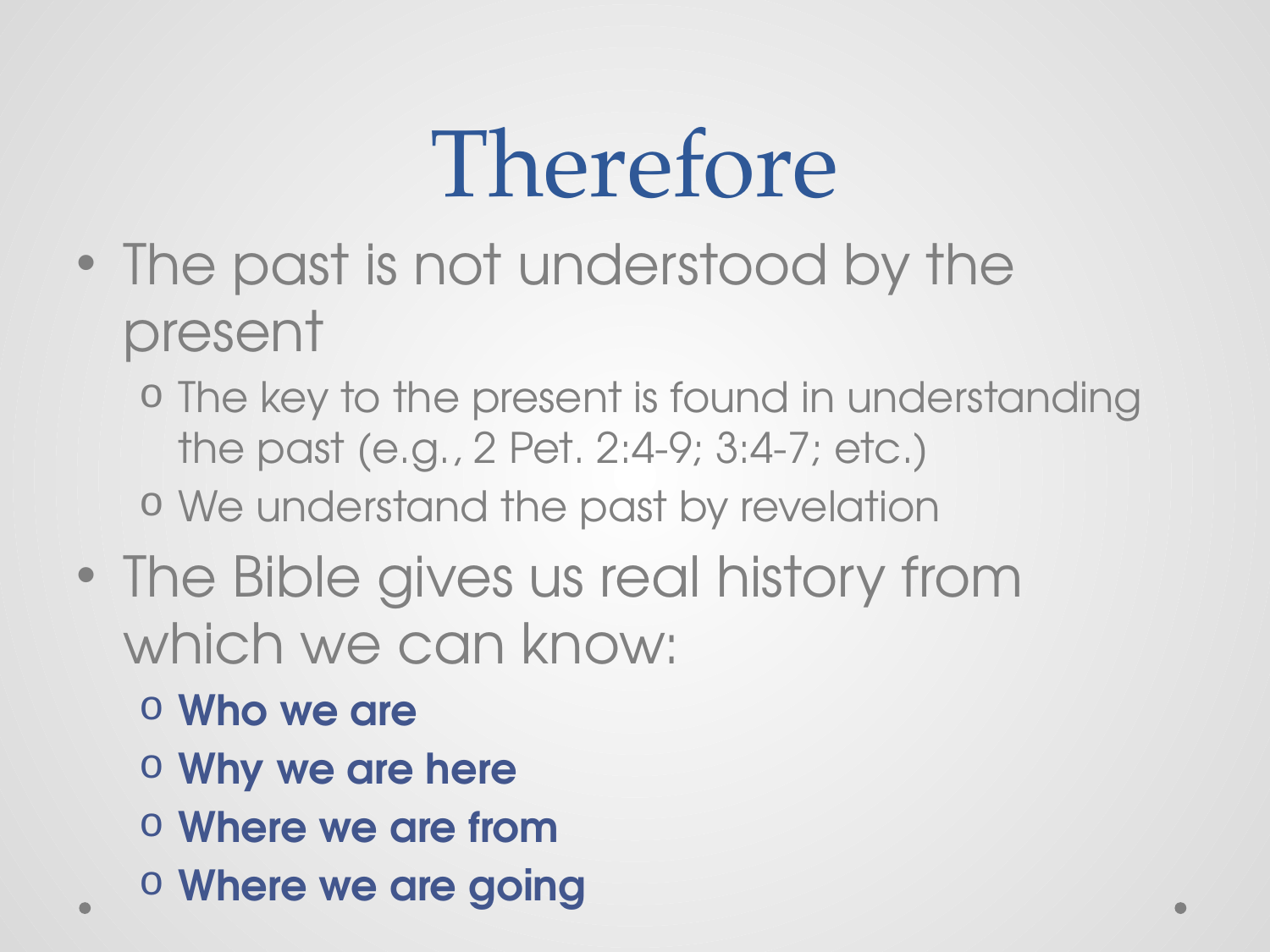

# Therefore
The past is not understood by the present
The key to the present is found in understanding the past (e.g., 2 Pet. 2:4-9; 3:4-7; etc.)
We understand the past by revelation
The Bible gives us real history from which we can know:
Who we are
Why we are here
Where we are from
Where we are going